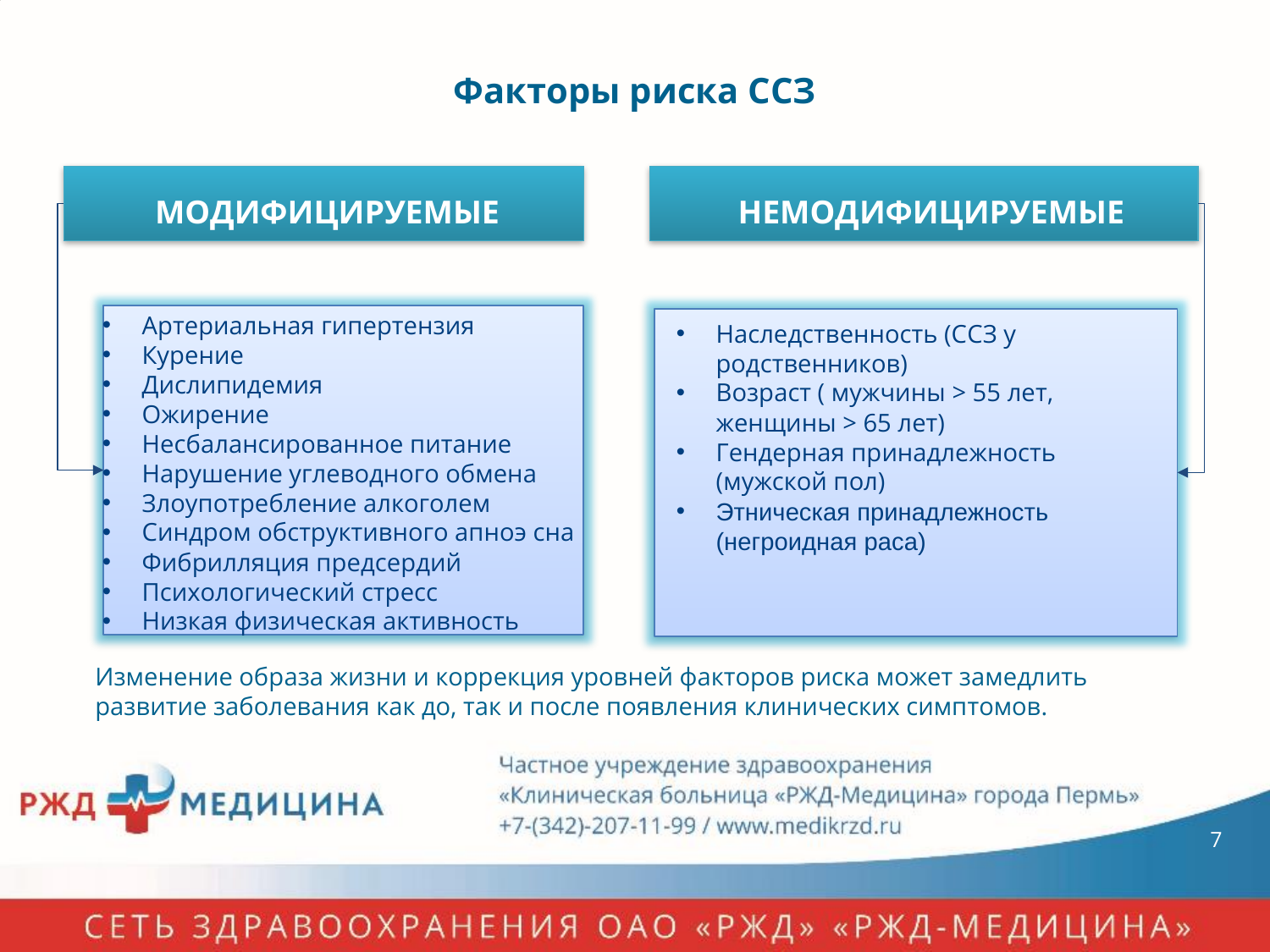

Факторы риска ССЗ

МОДИФИЦИРУЕМЫЕ

НЕМОДИФИЦИРУЕМЫЕ

Артериальная гипертензия
Курение
Дислипидемия
Ожирение
Несбалансированное питание
Нарушение углеводного обмена
Злоупотребление алкоголем
Синдром обструктивного апноэ сна
Фибрилляция предсердий
Психологический стресс
Низкая физическая активность

Наследственность (ССЗ у родственников)
Возраст ( мужчины > 55 лет, женщины > 65 лет)
Гендерная принадлежность (мужской пол)
Этническая принадлежность (негроидная раса)
Изменение образа жизни и коррекция уровней факторов риска может замедлить развитие заболевания как до, так и после появления клинических симптомов.
7